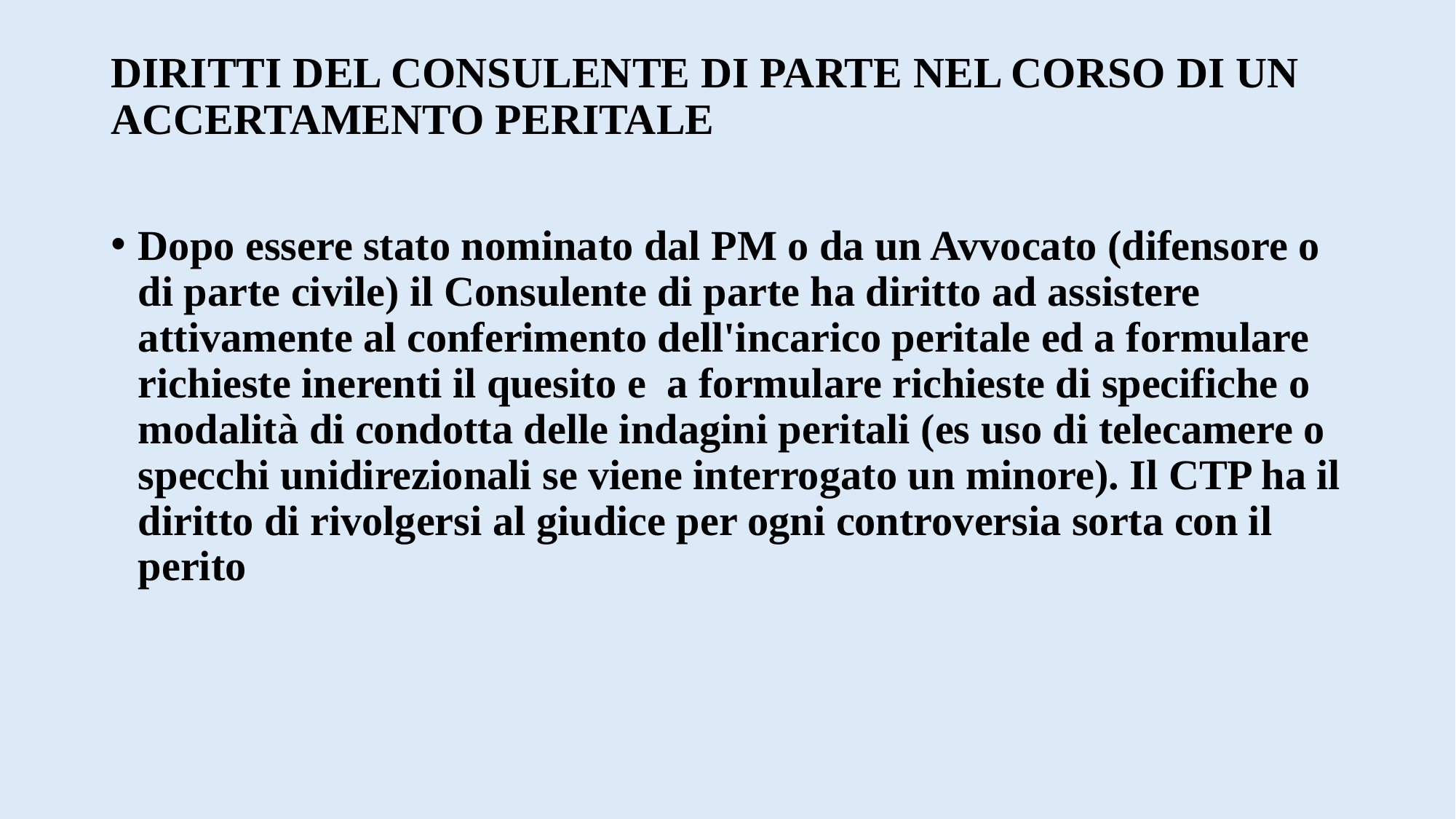

# DIRITTI DEL CONSULENTE DI PARTE NEL CORSO DI UN ACCERTAMENTO PERITALE
Dopo essere stato nominato dal PM o da un Avvocato (difensore o di parte civile) il Consulente di parte ha diritto ad assistere attivamente al conferimento dell'incarico peritale ed a formulare richieste inerenti il quesito e  a formulare richieste di specifiche o modalità di condotta delle indagini peritali (es uso di telecamere o specchi unidirezionali se viene interrogato un minore). Il CTP ha il diritto di rivolgersi al giudice per ogni controversia sorta con il perito